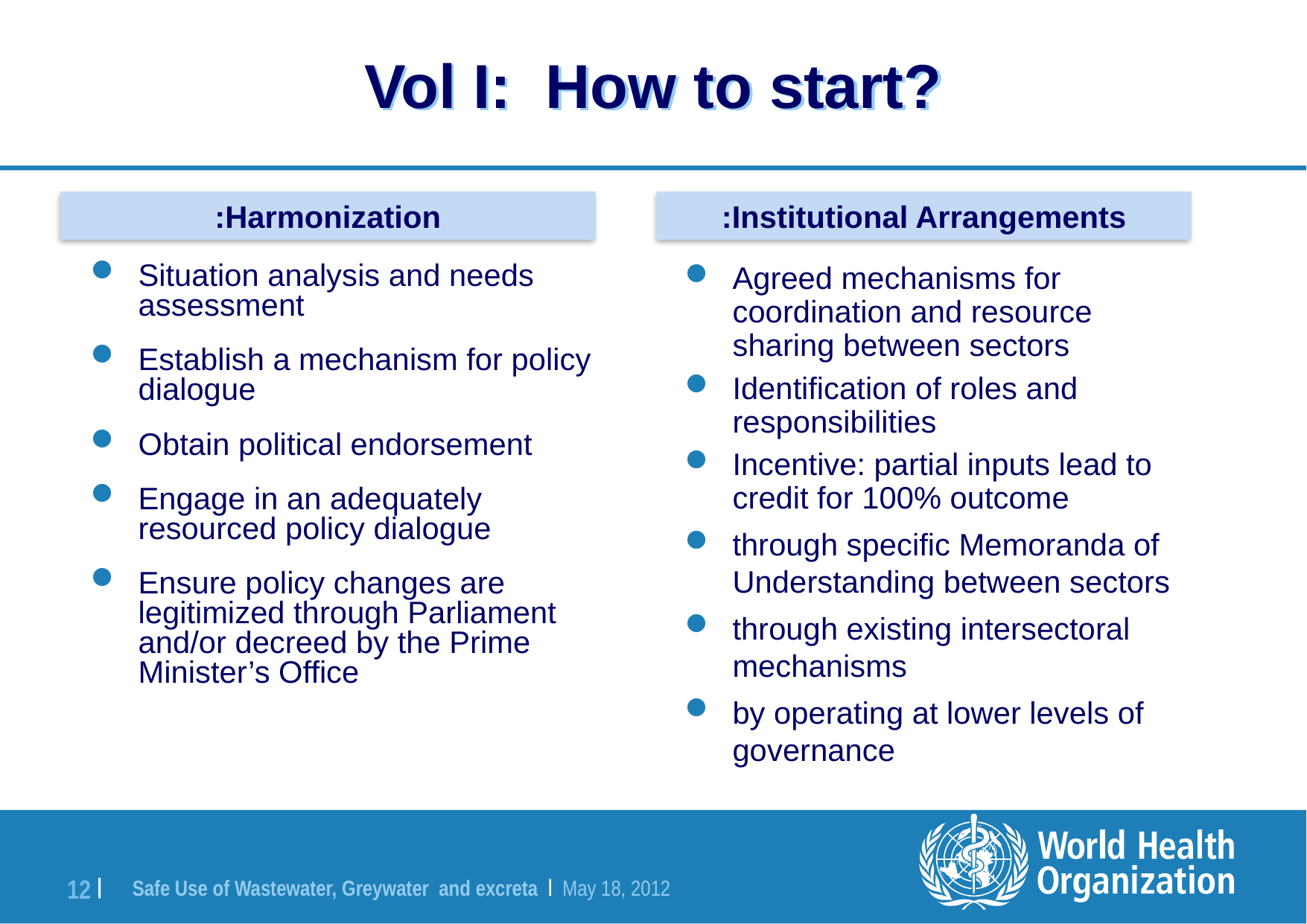

# Vol I:  How to start?
Harmonization:
Institutional Arrangements:
Situation analysis and needs assessment
Establish a mechanism for policy dialogue
Obtain political endorsement
Engage in an adequately resourced policy dialogue
Ensure policy changes are legitimized through Parliament and/or decreed by the Prime Minister’s Office

Agreed mechanisms for coordination and resource sharing between sectors
Identification of roles and responsibilities
Incentive: partial inputs lead to credit for 100% outcome
through specific Memoranda of Understanding between sectors
through existing intersectoral mechanisms
by operating at lower levels of governance